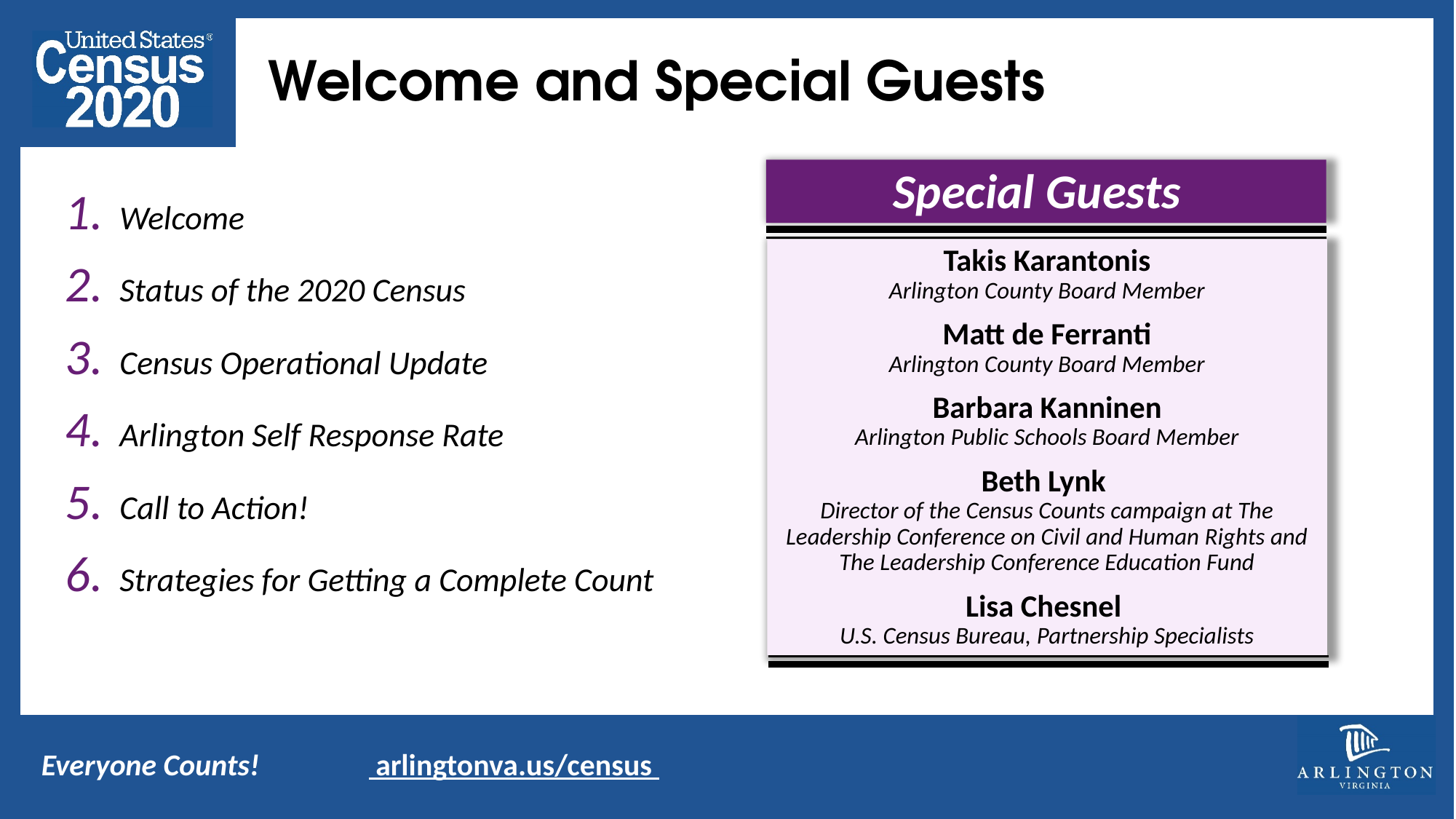

# Welcome and Special Guests
Special Guests

Takis Karantonis
Arlington County Board Member
Matt de Ferranti
Arlington County Board Member
Barbara Kanninen
Arlington Public Schools Board Member
Beth Lynk
Director of the Census Counts campaign at The Leadership Conference on Civil and Human Rights and The Leadership Conference Education Fund
Lisa Chesnel
U.S. Census Bureau, Partnership Specialists

Welcome
Status of the 2020 Census
Census Operational Update
Arlington Self Response Rate
Call to Action!
Strategies for Getting a Complete Count